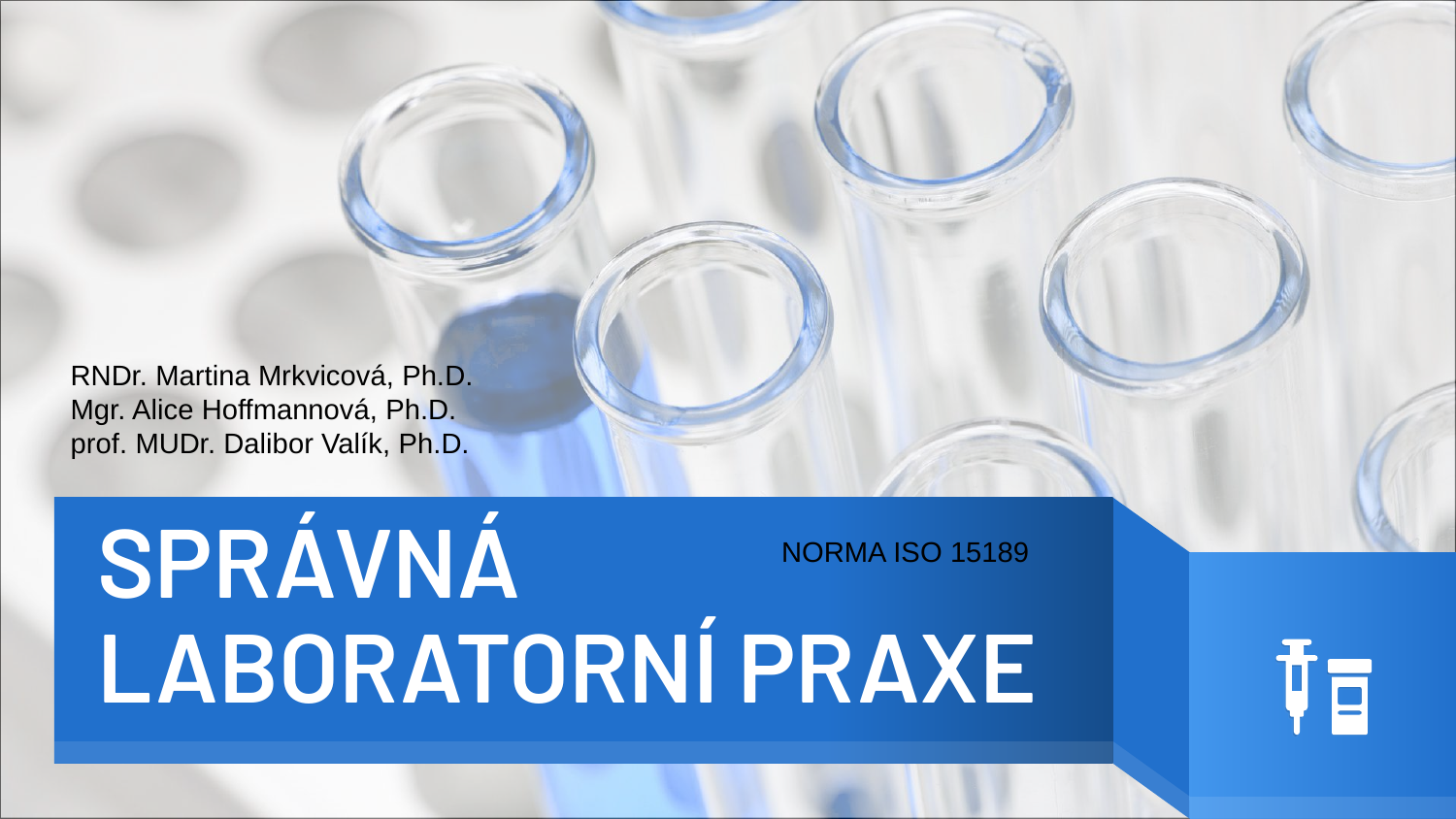

RNDr. Martina Mrkvicová, Ph.D.
Mgr. Alice Hoffmannová, Ph.D.
prof. MUDr. Dalibor Valík, Ph.D.
# SPRÁVNÁ LABORATORNÍ PRAXE
NORMA ISO 15189